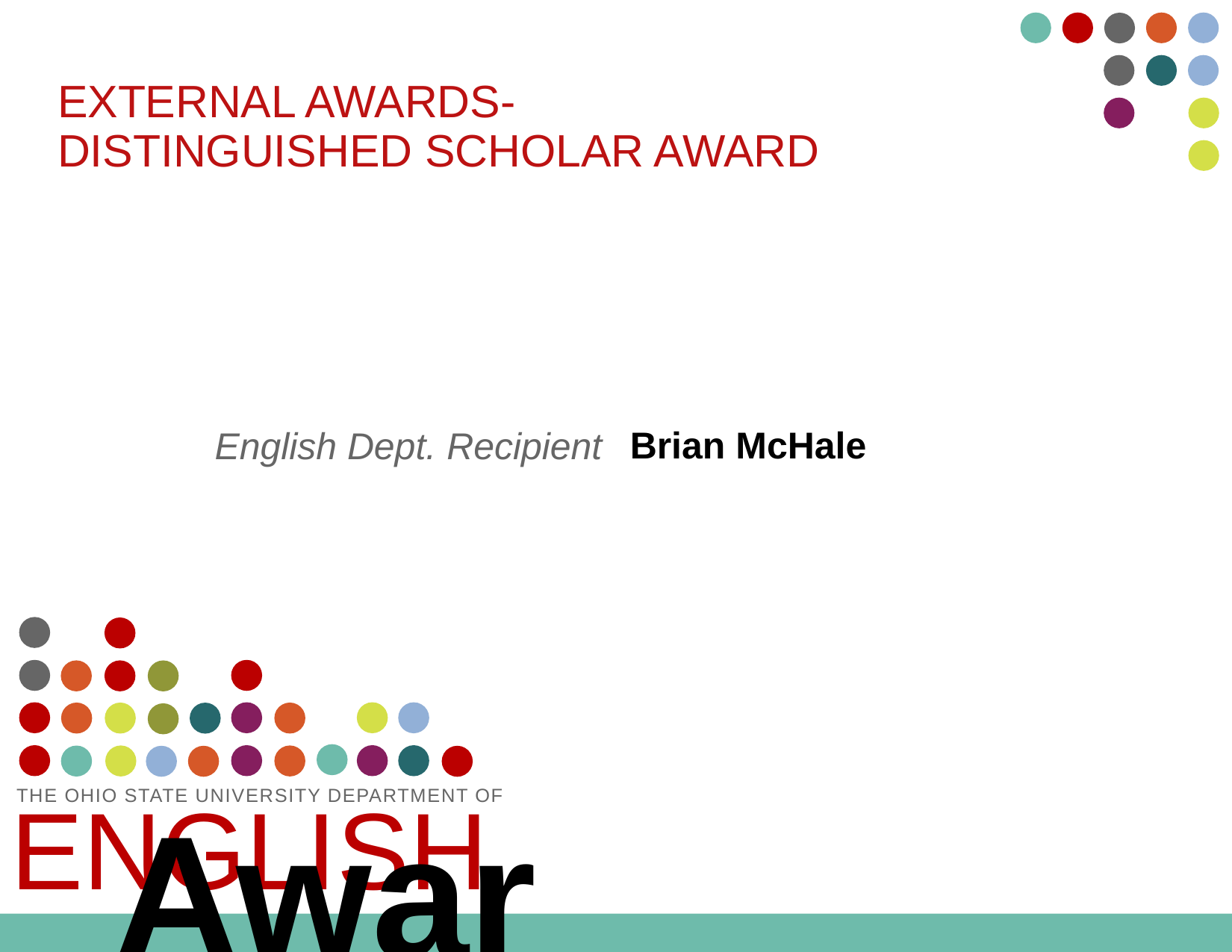

# External awards- Distinguished Scholar Award
Brian McHale
English Dept. Recipient